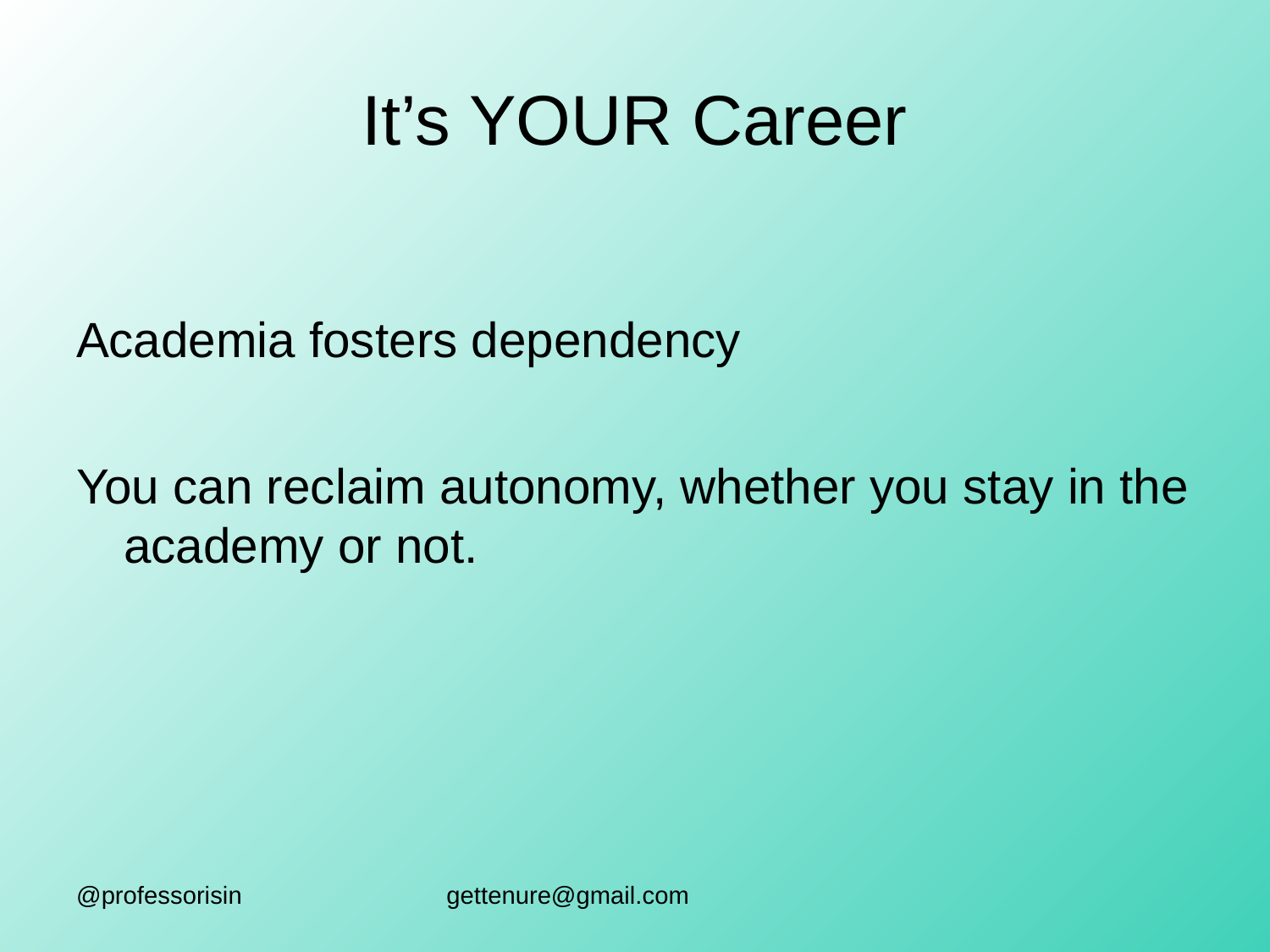

# It’s YOUR Career

Academia fosters dependency

You can reclaim autonomy, whether you stay in the academy or not.
@professorisin
gettenure@gmail.com